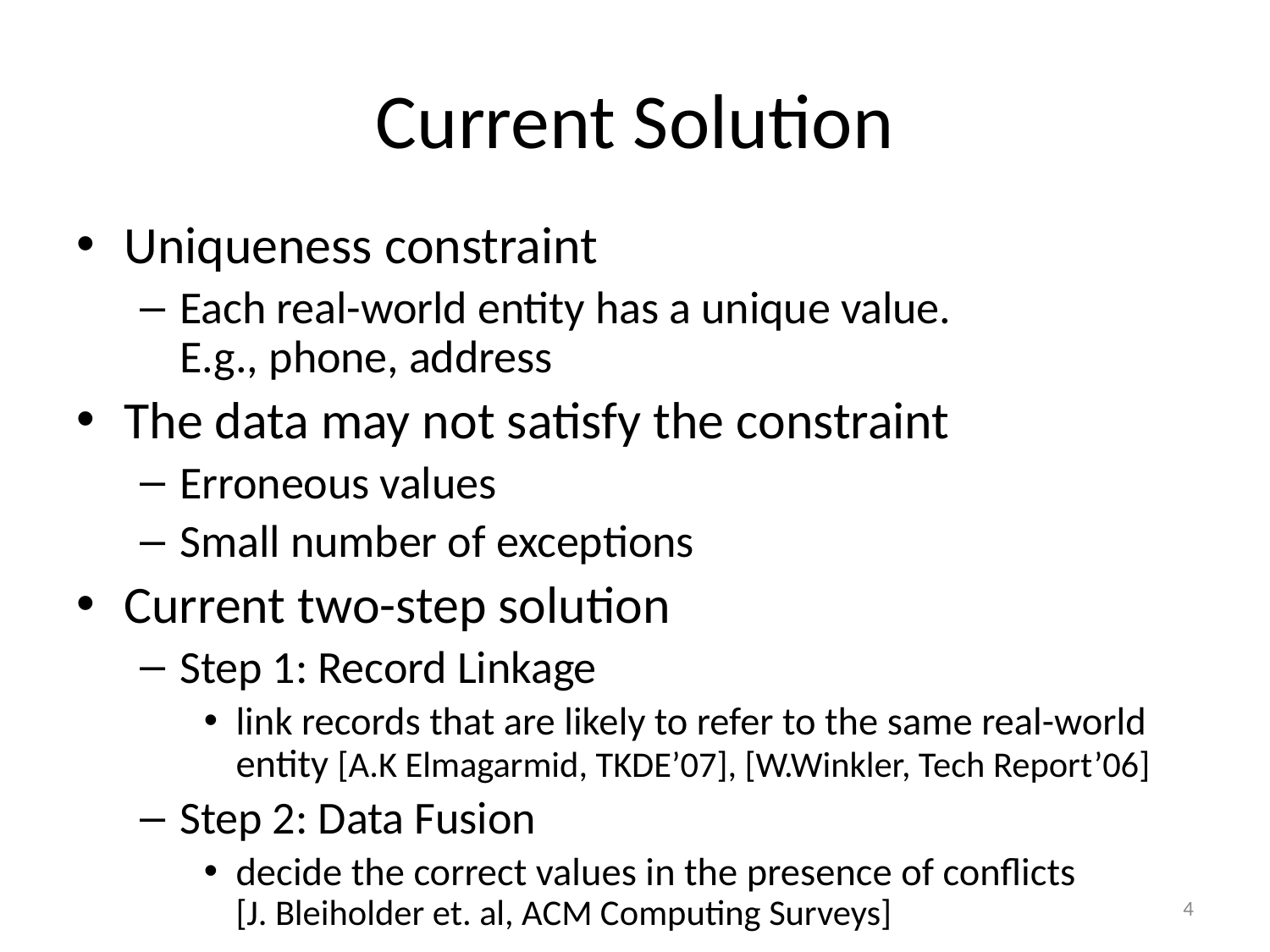

# Current Solution
Uniqueness constraint
Each real-world entity has a unique value.
E.g., phone, address
The data may not satisfy the constraint
Erroneous values
Small number of exceptions
Current two-step solution
Step 1: Record Linkage
link records that are likely to refer to the same real-world entity [A.K Elmagarmid, TKDE’07], [W.Winkler, Tech Report’06]
Step 2: Data Fusion
decide the correct values in the presence of conflicts
[J. Bleiholder et. al, ACM Computing Surveys]

4